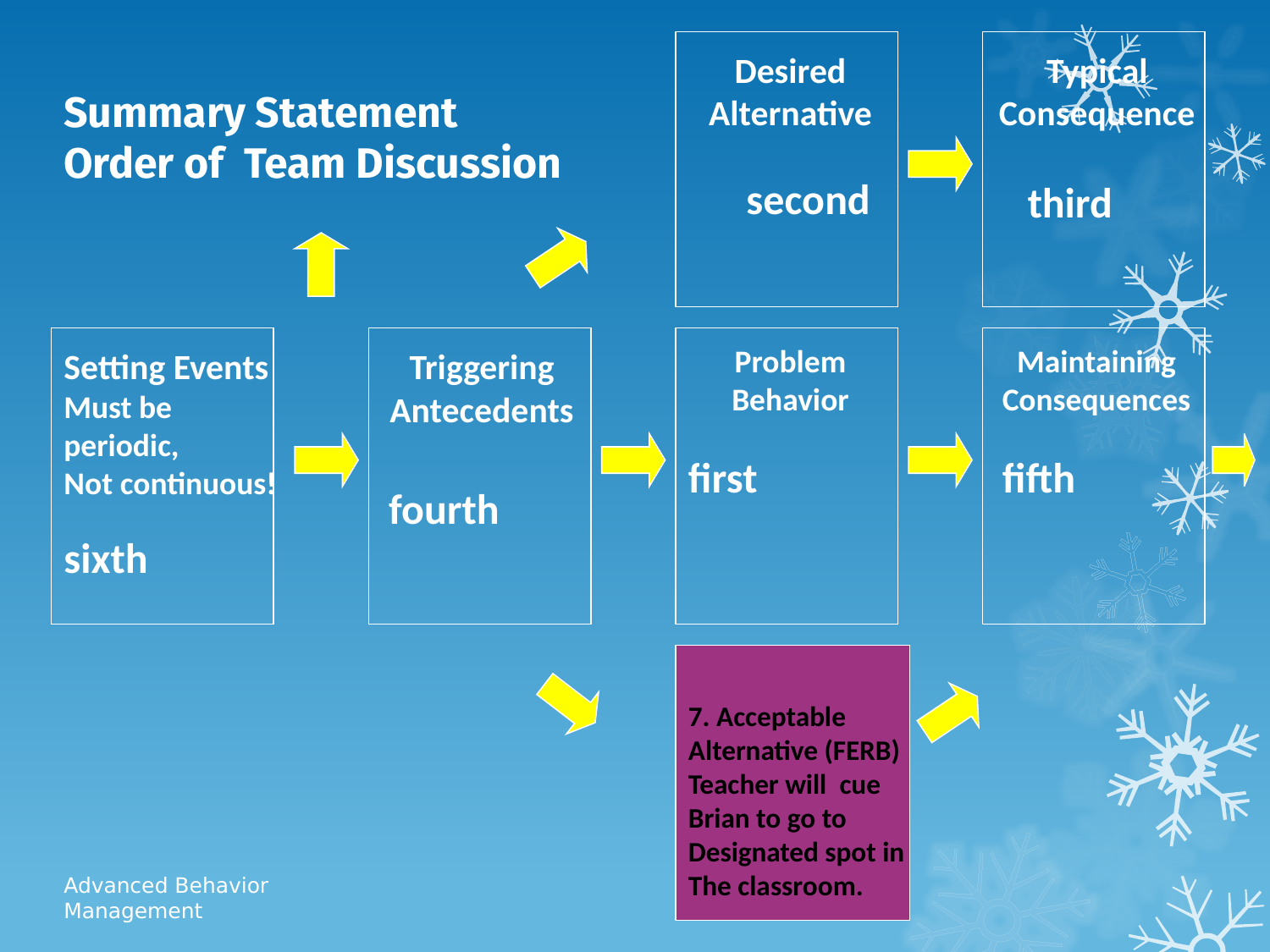

Desired
Alternative
Typical
Consequence
Summary Statement
Order of  Team Discussion

second
third

first
 fifth
Problem
Behavior
Maintaining
Consequences
Setting Events
Must be
periodic,
Not continuous!

sixth
Triggering
Antecedents

fourth

7. Acceptable
Alternative (FERB)
Teacher will  cue
Brian to go to
Designated spot in
The classroom.

Advanced Behavior Management